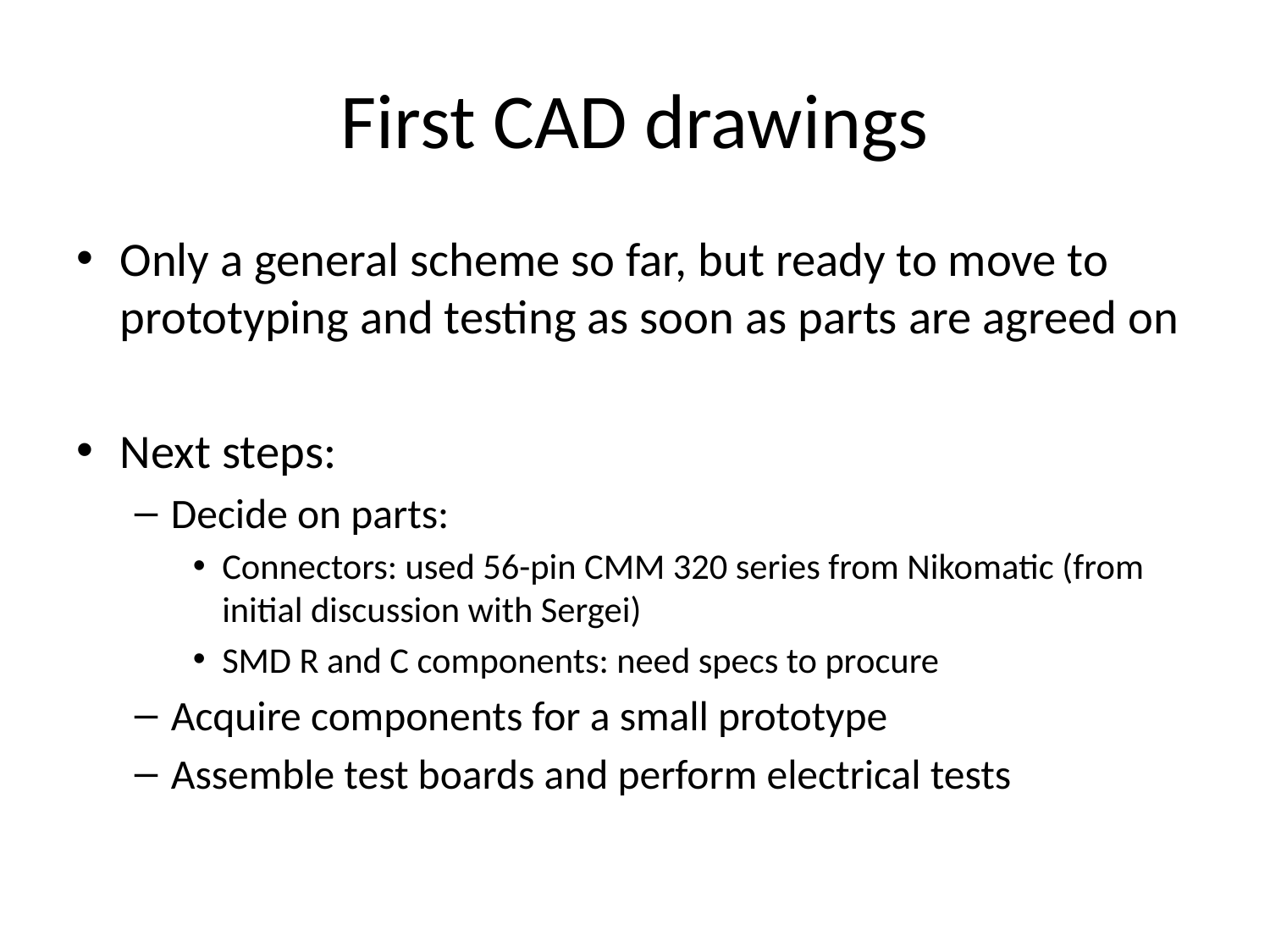

# First CAD drawings
Only a general scheme so far, but ready to move to prototyping and testing as soon as parts are agreed on

Next steps:
Decide on parts:
Connectors: used 56-pin CMM 320 series from Nikomatic (from initial discussion with Sergei)
SMD R and C components: need specs to procure
Acquire components for a small prototype
Assemble test boards and perform electrical tests